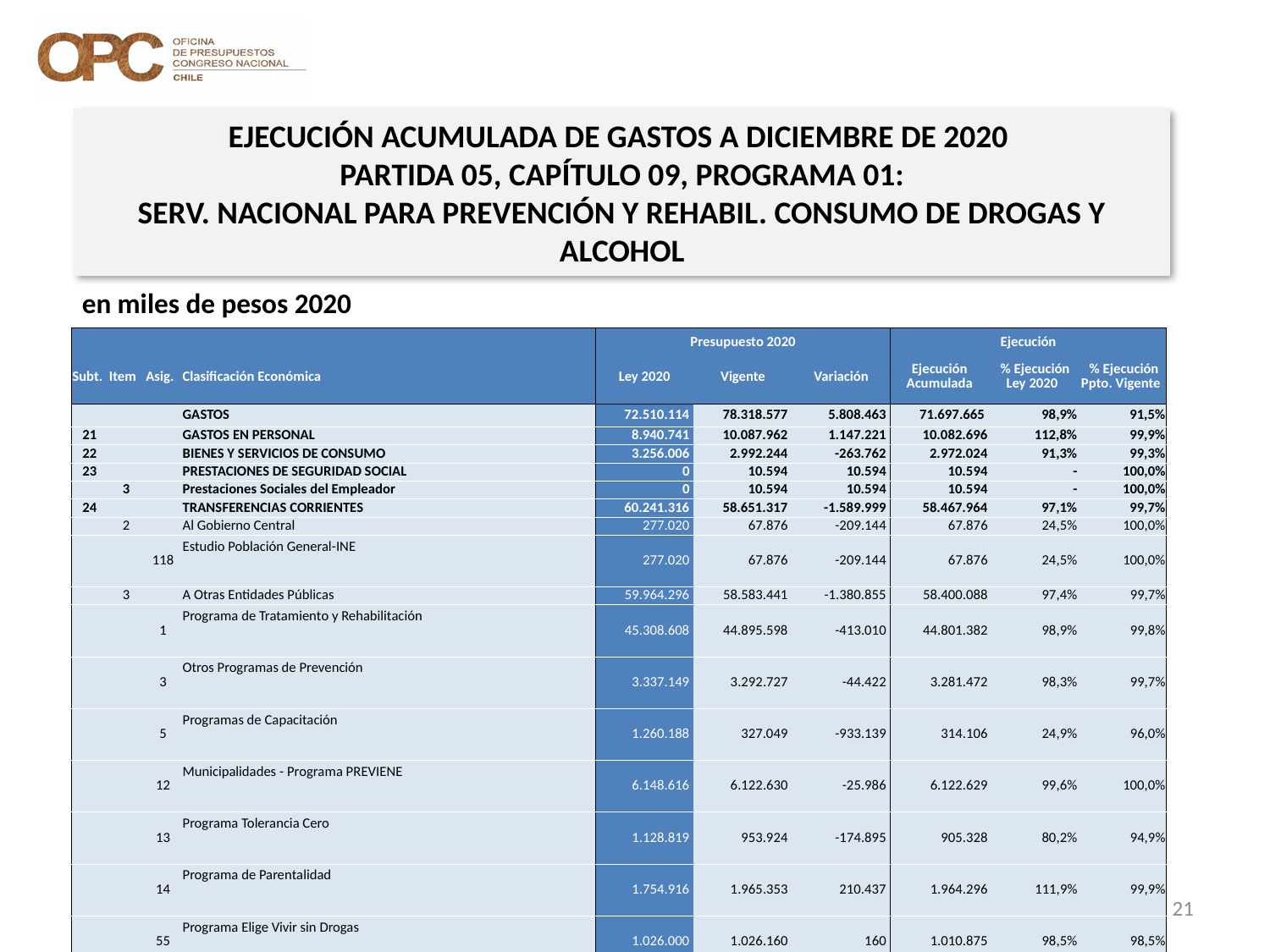

EJECUCIÓN ACUMULADA DE GASTOS A DICIEMBRE DE 2020
PARTIDA 05, CAPÍTULO 09, PROGRAMA 01:
SERV. NACIONAL PARA PREVENCIÓN Y REHABIL. CONSUMO DE DROGAS Y ALCOHOL
en miles de pesos 2020
|  |  |  |  | Presupuesto 2020 |  |  | Ejecución |  |  |
| --- | --- | --- | --- | --- | --- | --- | --- | --- | --- |
| Subt. | Item | Asig. | Clasificación Económica | Ley 2020 | Vigente | Variación | Ejecución Acumulada | % Ejecución Ley 2020 | % Ejecución Ppto. Vigente |
|  |  |  | GASTOS | 72.510.114 | 78.318.577 | 5.808.463 | 71.697.665 | 98,9% | 91,5% |
| 21 |  |  | GASTOS EN PERSONAL | 8.940.741 | 10.087.962 | 1.147.221 | 10.082.696 | 112,8% | 99,9% |
| 22 |  |  | BIENES Y SERVICIOS DE CONSUMO | 3.256.006 | 2.992.244 | -263.762 | 2.972.024 | 91,3% | 99,3% |
| 23 |  |  | PRESTACIONES DE SEGURIDAD SOCIAL | 0 | 10.594 | 10.594 | 10.594 | - | 100,0% |
|  | 3 |  | Prestaciones Sociales del Empleador | 0 | 10.594 | 10.594 | 10.594 | - | 100,0% |
| 24 |  |  | TRANSFERENCIAS CORRIENTES | 60.241.316 | 58.651.317 | -1.589.999 | 58.467.964 | 97,1% | 99,7% |
|  | 2 |  | Al Gobierno Central | 277.020 | 67.876 | -209.144 | 67.876 | 24,5% | 100,0% |
|  |  | 118 | Estudio Población General-INE | 277.020 | 67.876 | -209.144 | 67.876 | 24,5% | 100,0% |
|  | 3 |  | A Otras Entidades Públicas | 59.964.296 | 58.583.441 | -1.380.855 | 58.400.088 | 97,4% | 99,7% |
|  |  | 1 | Programa de Tratamiento y Rehabilitación | 45.308.608 | 44.895.598 | -413.010 | 44.801.382 | 98,9% | 99,8% |
|  |  | 3 | Otros Programas de Prevención | 3.337.149 | 3.292.727 | -44.422 | 3.281.472 | 98,3% | 99,7% |
|  |  | 5 | Programas de Capacitación | 1.260.188 | 327.049 | -933.139 | 314.106 | 24,9% | 96,0% |
|  |  | 12 | Municipalidades - Programa PREVIENE | 6.148.616 | 6.122.630 | -25.986 | 6.122.629 | 99,6% | 100,0% |
|  |  | 13 | Programa Tolerancia Cero | 1.128.819 | 953.924 | -174.895 | 905.328 | 80,2% | 94,9% |
|  |  | 14 | Programa de Parentalidad | 1.754.916 | 1.965.353 | 210.437 | 1.964.296 | 111,9% | 99,9% |
|  |  | 55 | Programa Elige Vivir sin Drogas | 1.026.000 | 1.026.160 | 160 | 1.010.875 | 98,5% | 98,5% |
| 25 |  |  | INTEGROS AL FISCO | 0 | 6.384.674 | 6.384.674 | 6.384.674 | - | 100,0% |
|  | 99 |  | Otros Integros al Fisco | 0 | 6.384.674 | 6.384.674 | 6.384.674 | - | 100,0% |
| 26 |  |  | OTROS GASTOS CORRIENTES | 10.274 | 135.534 | 125.260 | 127.365 | 1239,7% | 94,0% |
|  | 1 |  | Devoluciones | 10.274 | 10.274 | 0 | 2.105 | 20,5% | 20,5% |
|  | 2 |  | Compensaciones por Daños a Terceros y/o a la Propiedad | 0 | 125.260 | 125.260 | 125.260 | - | 100,0% |
| 29 |  |  | ADQUISICIÓN DE ACTIVOS NO FINANCIEROS | 61.777 | 56.252 | -5.525 | 37.022 | 59,9% | 65,8% |
|  | 3 |  | Vehículos | 43.359 | 37.834 | -5.525 | 35.676 | 82,3% | 94,3% |
|  | 7 |  | Programas Informáticos | 18.418 | 18.418 | 0 | 1.346 | 7,3% | 7,3% |
Nota: Para el cálculo del presupuesto vigente, así como para determinar la ejecución acumulada, no se incluyó: el subtítulo 25.99 “Otros Íntegros al Fisco” por cuanto corresponden a movimientos contables derivados de una instrucción administrativa aplicada por Dipres a partir del mes de abril.
21